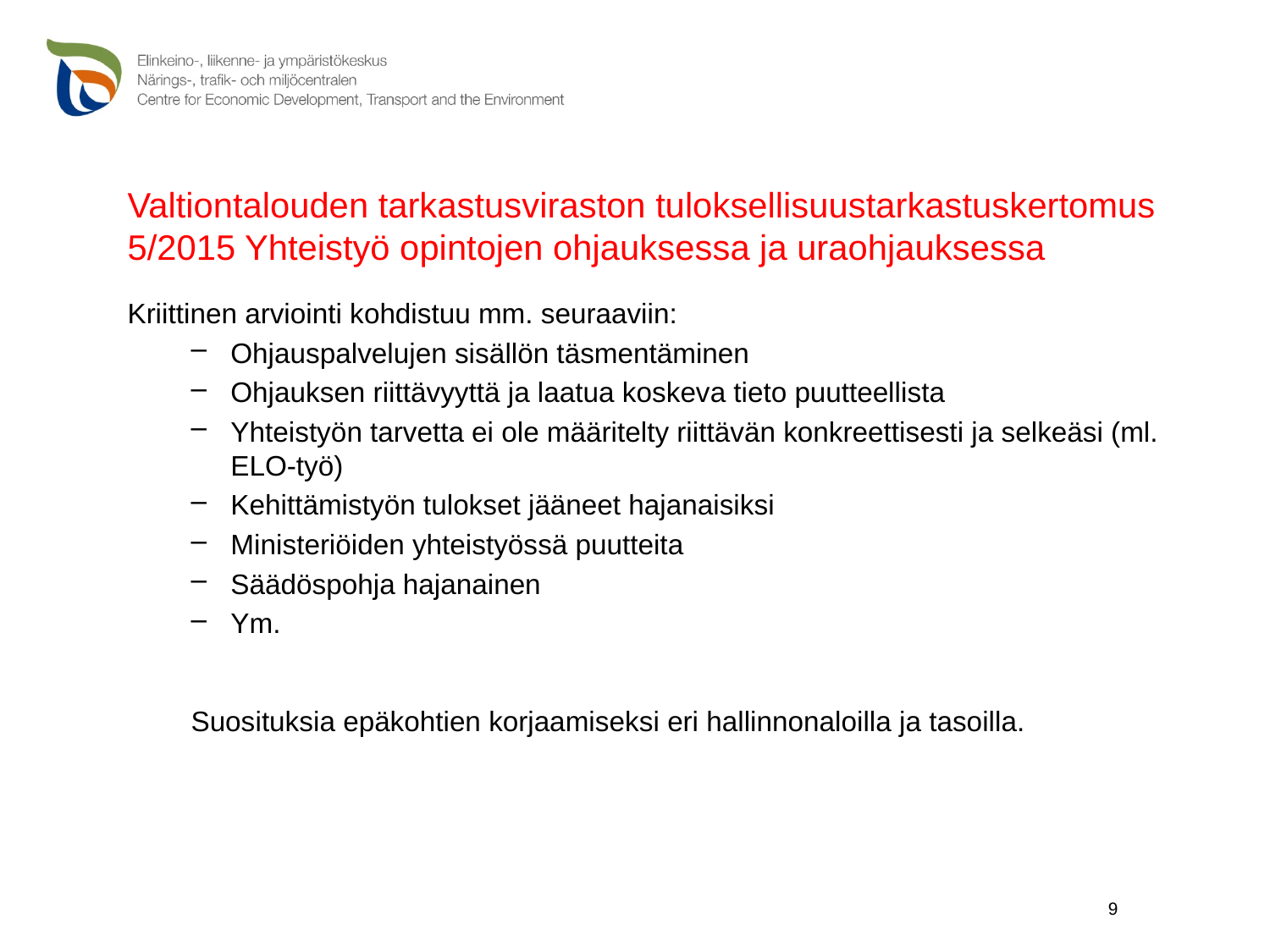

# Valtiontalouden tarkastusviraston tuloksellisuustarkastuskertomus 5/2015 Yhteistyö opintojen ohjauksessa ja uraohjauksessa
Kriittinen arviointi kohdistuu mm. seuraaviin:
Ohjauspalvelujen sisällön täsmentäminen
Ohjauksen riittävyyttä ja laatua koskeva tieto puutteellista
Yhteistyön tarvetta ei ole määritelty riittävän konkreettisesti ja selkeäsi (ml. ELO-työ)
Kehittämistyön tulokset jääneet hajanaisiksi
Ministeriöiden yhteistyössä puutteita
Säädöspohja hajanainen
Ym.

Suosituksia epäkohtien korjaamiseksi eri hallinnonaloilla ja tasoilla.
9